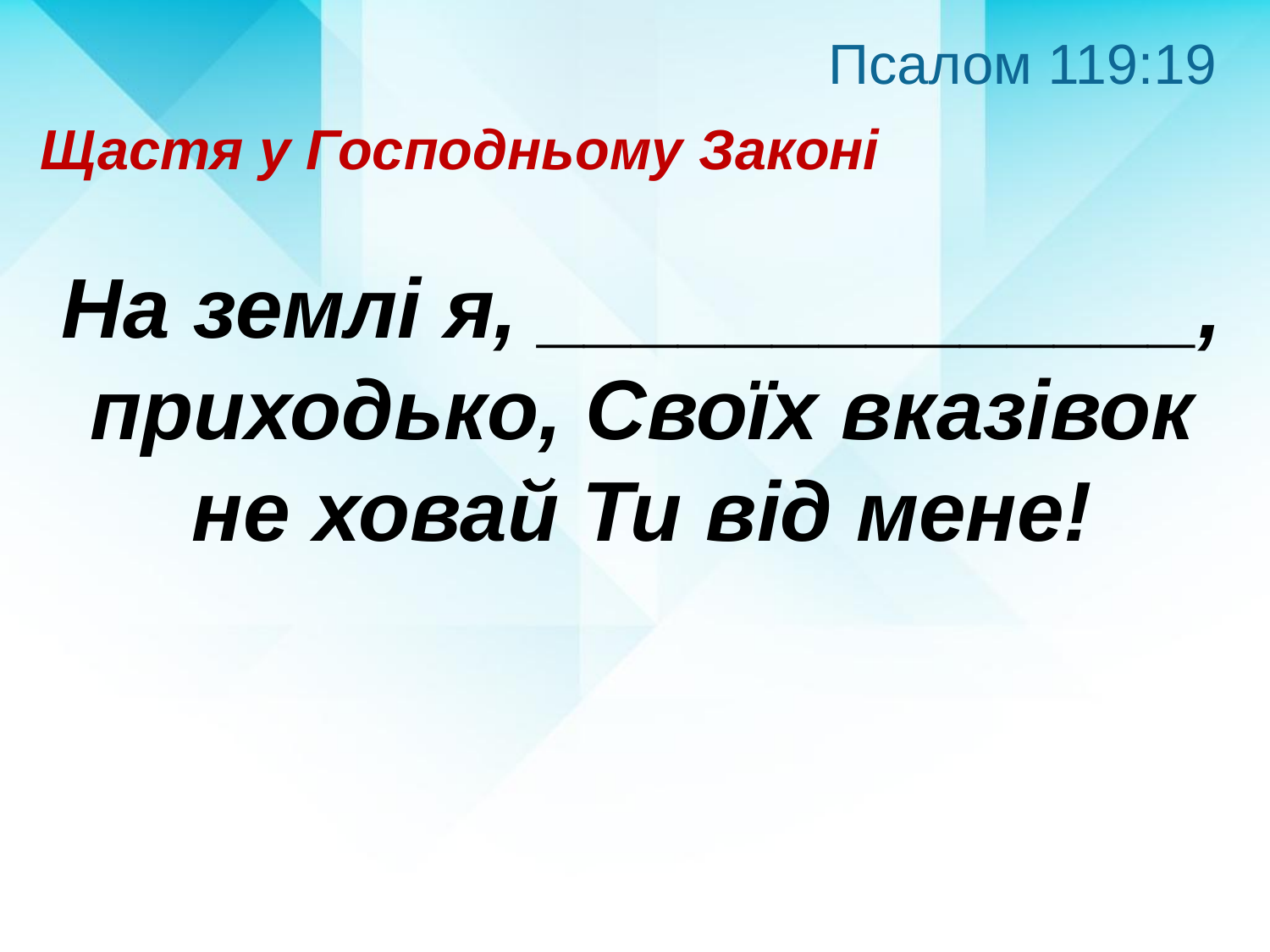

Псалом 119:19

Щастя у Господньому Законі

На землі я, ______________, приходько, Своїх вказівок
не ховай Ти від мене!